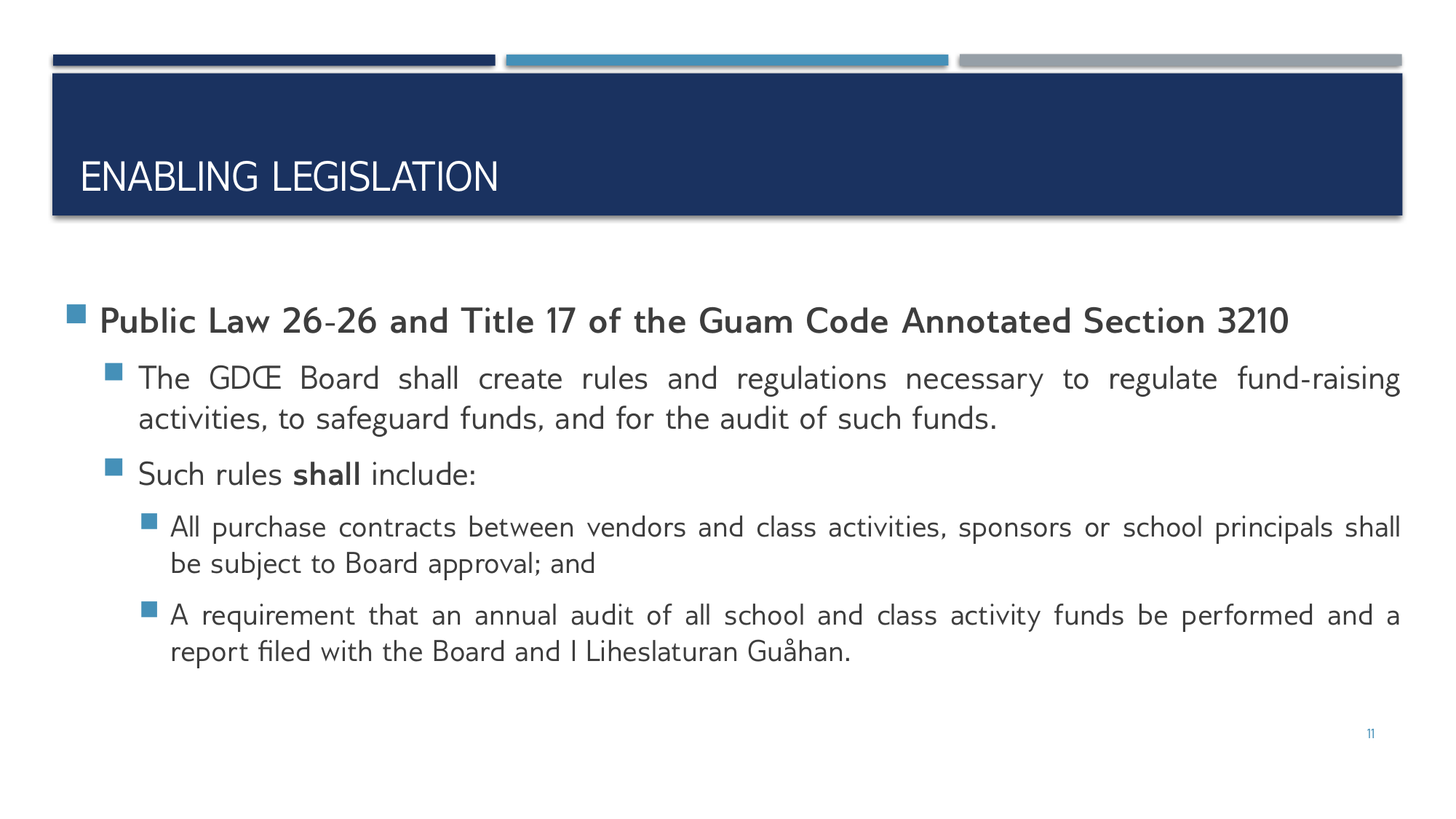

# Enabling legislation
Public Law 26-26 and Title 17 of the Guam Code Annotated Section 3210
The GDOE Board shall create rules and regulations necessary to regulate fund-raising activities, to safeguard funds, and for the audit of such funds.
Such rules shall include:
All purchase contracts between vendors and class activities, sponsors or school principals shall be subject to Board approval; and
A requirement that an annual audit of all school and class activity funds be performed and a report filed with the Board and I Liheslaturan Guåhan.
11